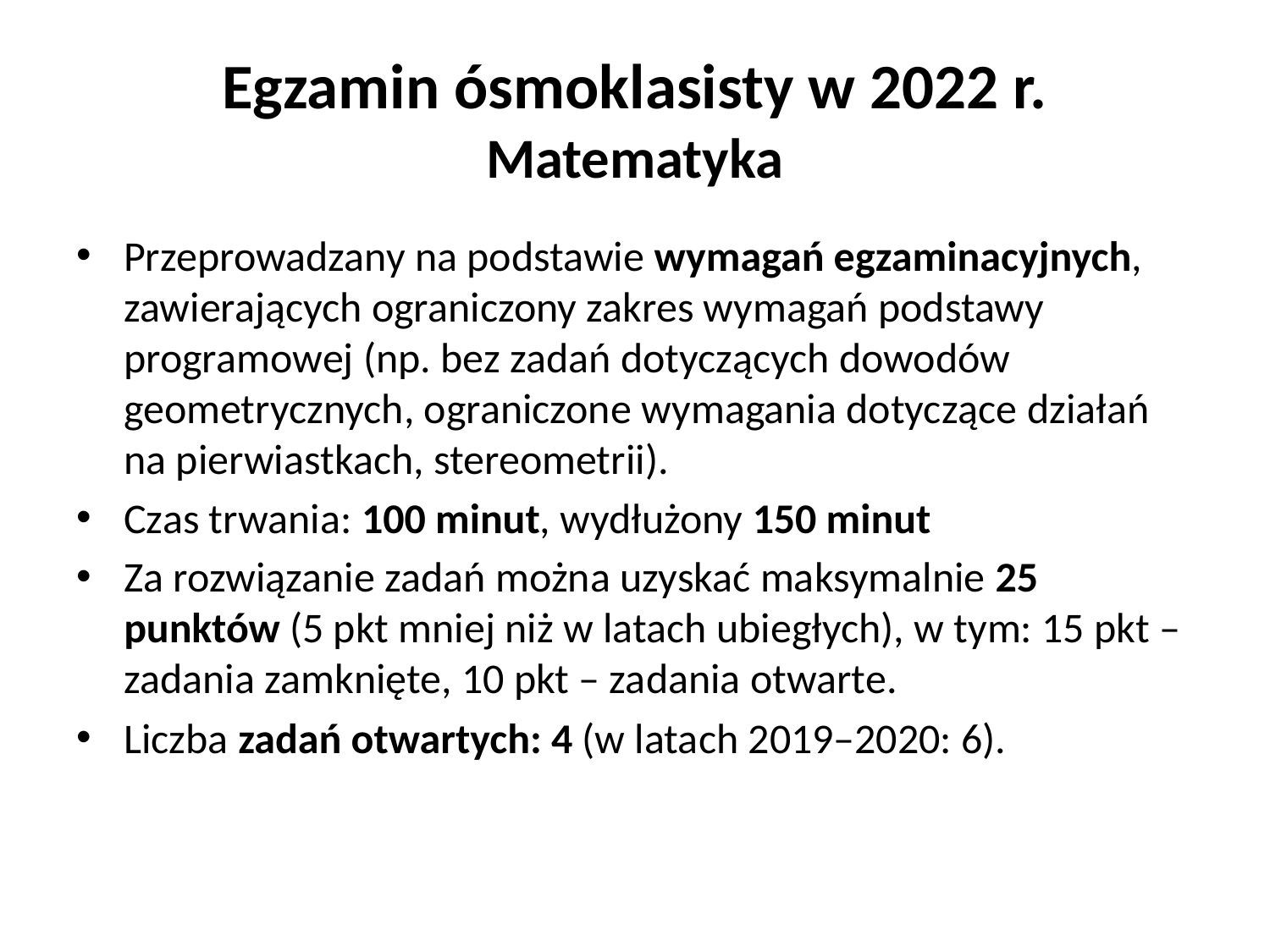

# Egzamin ósmoklasisty w 2022 r. Matematyka
Przeprowadzany na podstawie wymagań egzaminacyjnych, zawierających ograniczony zakres wymagań podstawy programowej (np. bez zadań dotyczących dowodów geometrycznych, ograniczone wymagania dotyczące działań na pierwiastkach, stereometrii).
Czas trwania: 100 minut, wydłużony 150 minut
Za rozwiązanie zadań można uzyskać maksymalnie 25 punktów (5 pkt mniej niż w latach ubiegłych), w tym: 15 pkt – zadania zamknięte, 10 pkt – zadania otwarte.
Liczba zadań otwartych: 4 (w latach 2019–2020: 6).